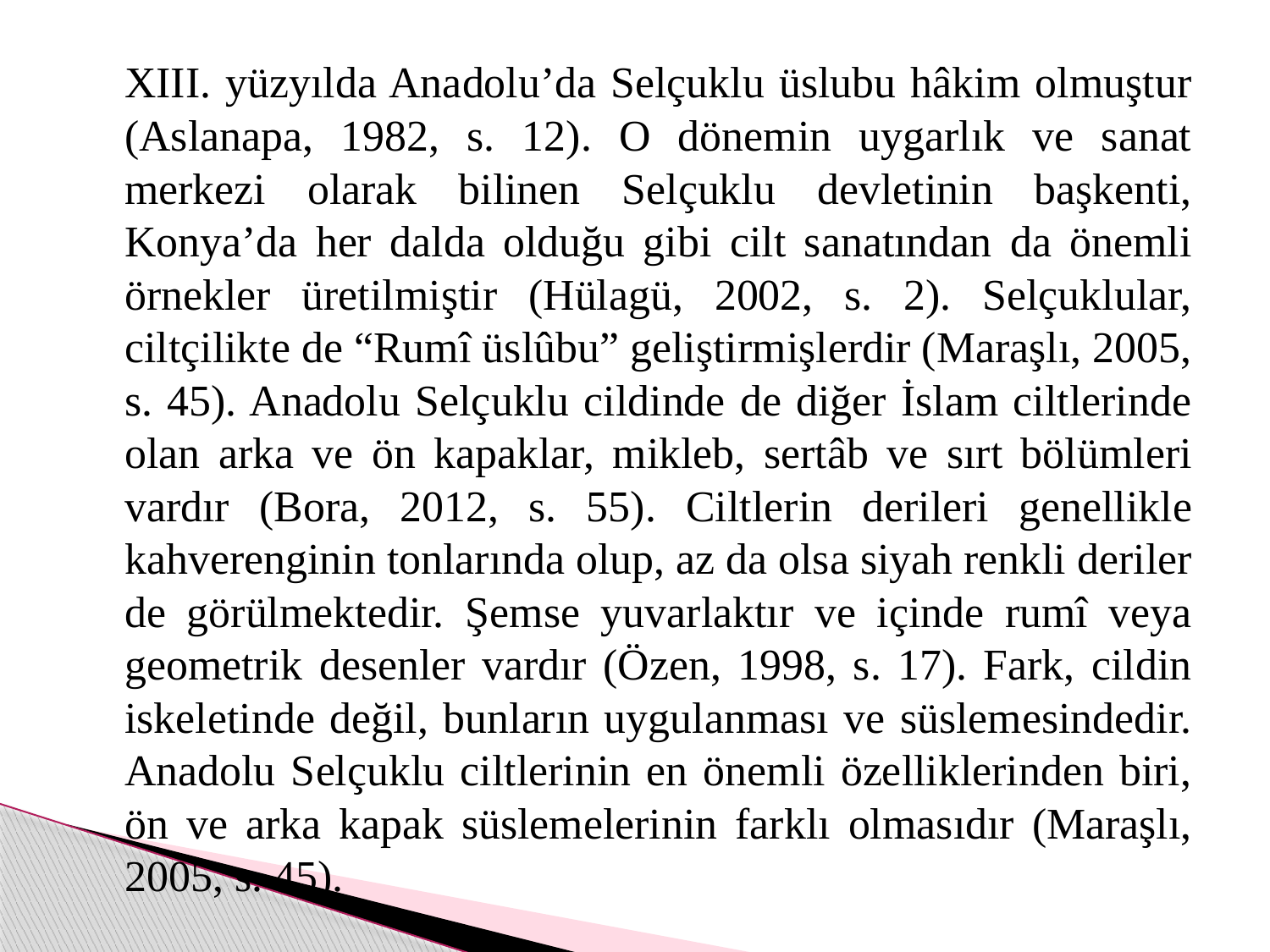

XIII. yüzyılda Anadolu’da Selçuklu üslubu hâkim olmuştur (Aslanapa, 1982, s. 12). O dönemin uygarlık ve sanat merkezi olarak bilinen Selçuklu devletinin başkenti, Konya’da her dalda olduğu gibi cilt sanatından da önemli örnekler üretilmiştir (Hülagü, 2002, s. 2). Selçuklular, ciltçilikte de “Rumî üslûbu” geliştirmişlerdir (Maraşlı, 2005, s. 45). Anadolu Selçuklu cildinde de diğer İslam ciltlerinde olan arka ve ön kapaklar, mikleb, sertâb ve sırt bölümleri vardır (Bora, 2012, s. 55). Ciltlerin derileri genellikle kahverenginin tonlarında olup, az da olsa siyah renkli deriler de görülmektedir. Şemse yuvarlaktır ve içinde rumî veya geometrik desenler vardır (Özen, 1998, s. 17). Fark, cildin iskeletinde değil, bunların uygulanması ve süslemesindedir. Anadolu Selçuklu ciltlerinin en önemli özelliklerinden biri, ön ve arka kapak süslemelerinin farklı olmasıdır (Maraşlı, 2005, s. 45).